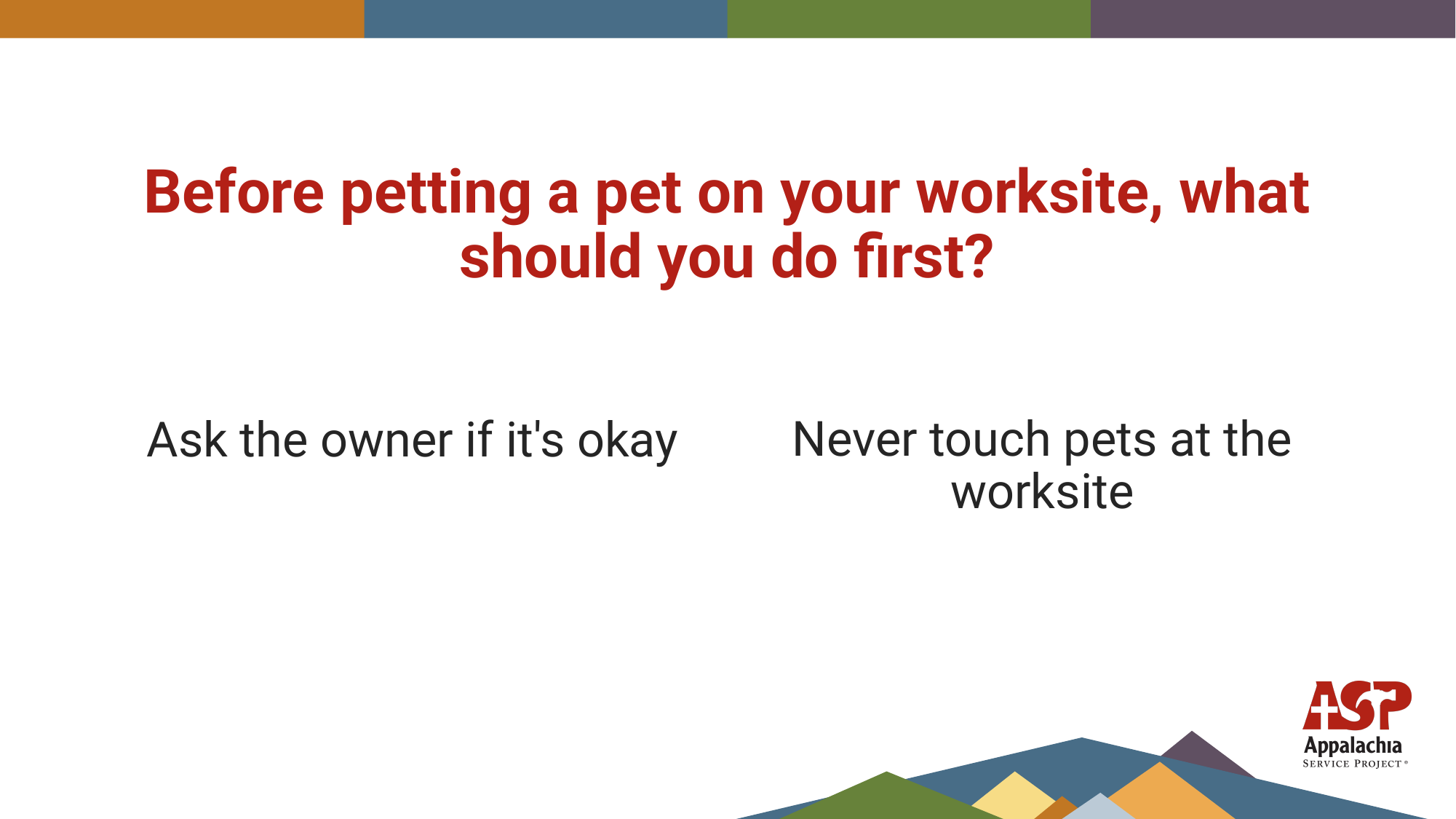

# Before petting a pet on your worksite, what should you do first?
Never touch pets at the worksite
Ask the owner if it's okay